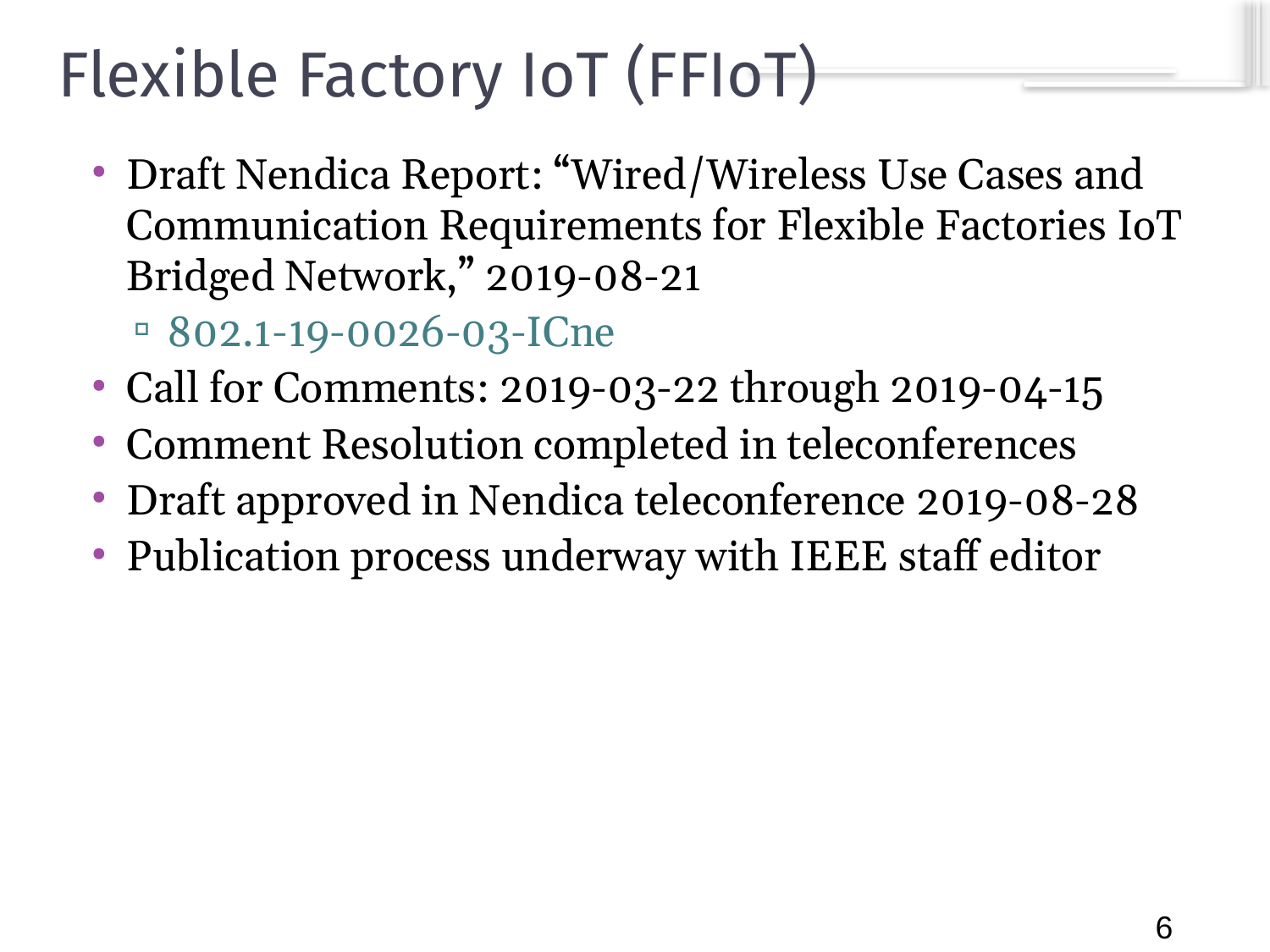

6
# Flexible Factory IoT (FFIoT)
Draft Nendica Report: “Wired/Wireless Use Cases and Communication Requirements for Flexible Factories IoT Bridged Network,” 2019-08-21
802.1-19-0026-03-ICne
Call for Comments: 2019-03-22 through 2019-04-15
Comment Resolution completed in teleconferences
Draft approved in Nendica teleconference 2019-08-28
Publication process underway with IEEE staff editor